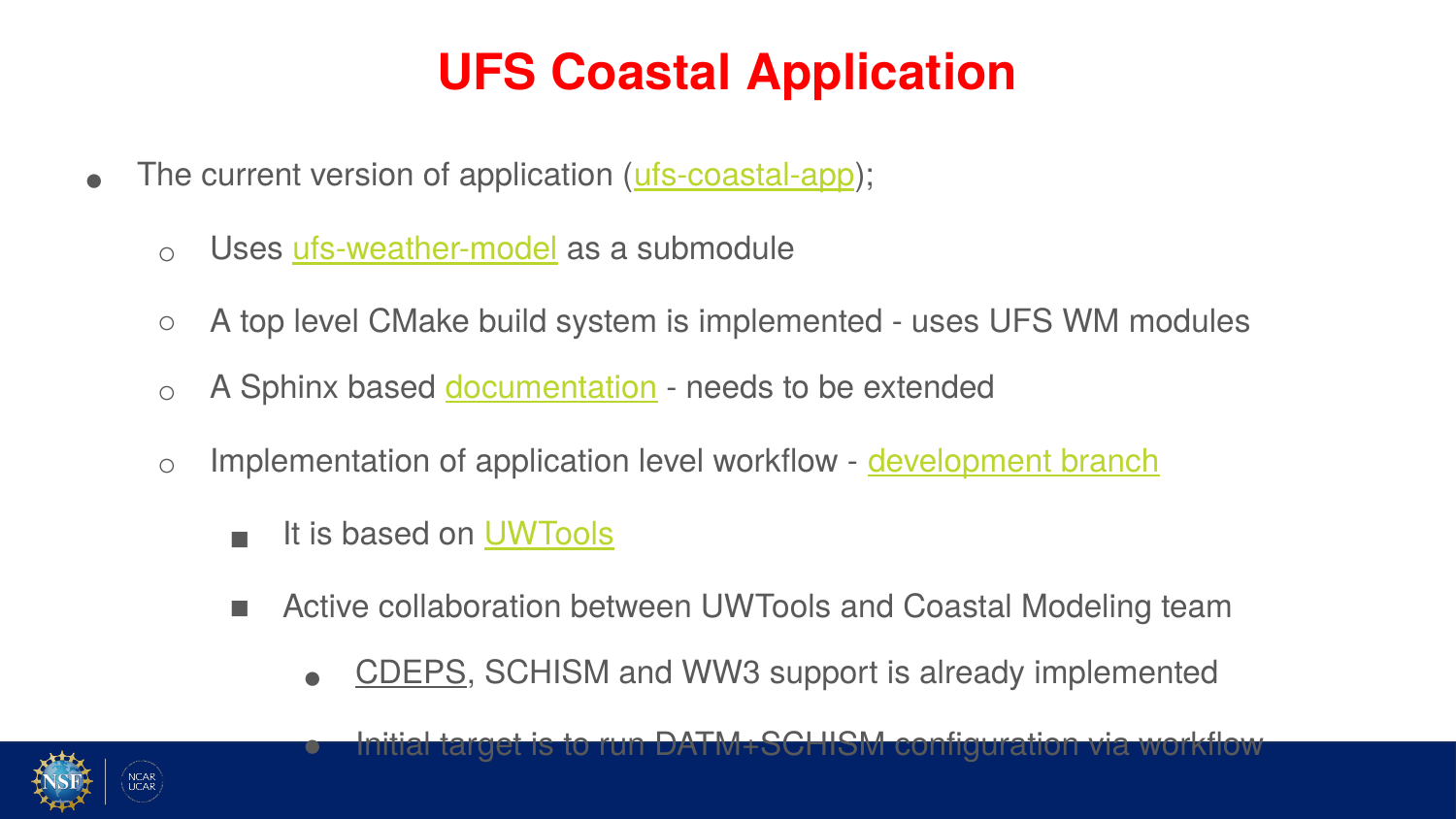

# UFS Coastal Application
The current version of application (ufs-coastal-app);
Uses ufs-weather-model as a submodule
A top level CMake build system is implemented - uses UFS WM modules
A Sphinx based documentation - needs to be extended
Implementation of application level workflow - development branch
It is based on UWTools
Active collaboration between UWTools and Coastal Modeling team
CDEPS, SCHISM and WW3 support is already implemented
Initial target is to run DATM+SCHISM configuration via workflow